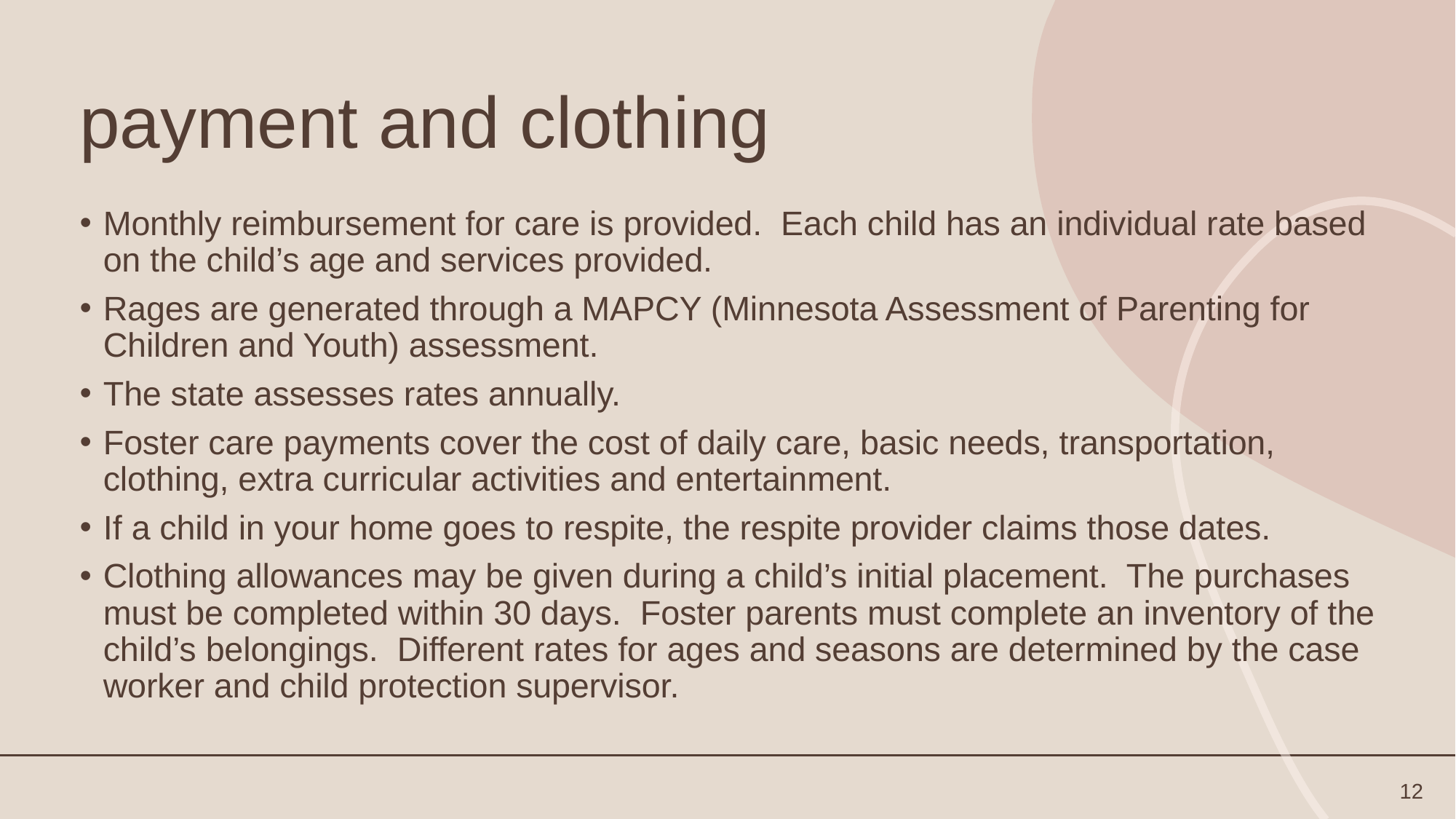

# payment and clothing
Monthly reimbursement for care is provided.  Each child has an individual rate based on the child’s age and services provided.
Rages are generated through a MAPCY (Minnesota Assessment of Parenting for Children and Youth) assessment.
The state assesses rates annually.
Foster care payments cover the cost of daily care, basic needs, transportation, clothing, extra curricular activities and entertainment.
If a child in your home goes to respite, the respite provider claims those dates.
Clothing allowances may be given during a child’s initial placement.  The purchases must be completed within 30 days.  Foster parents must complete an inventory of the child’s belongings.  Different rates for ages and seasons are determined by the case worker and child protection supervisor.
12